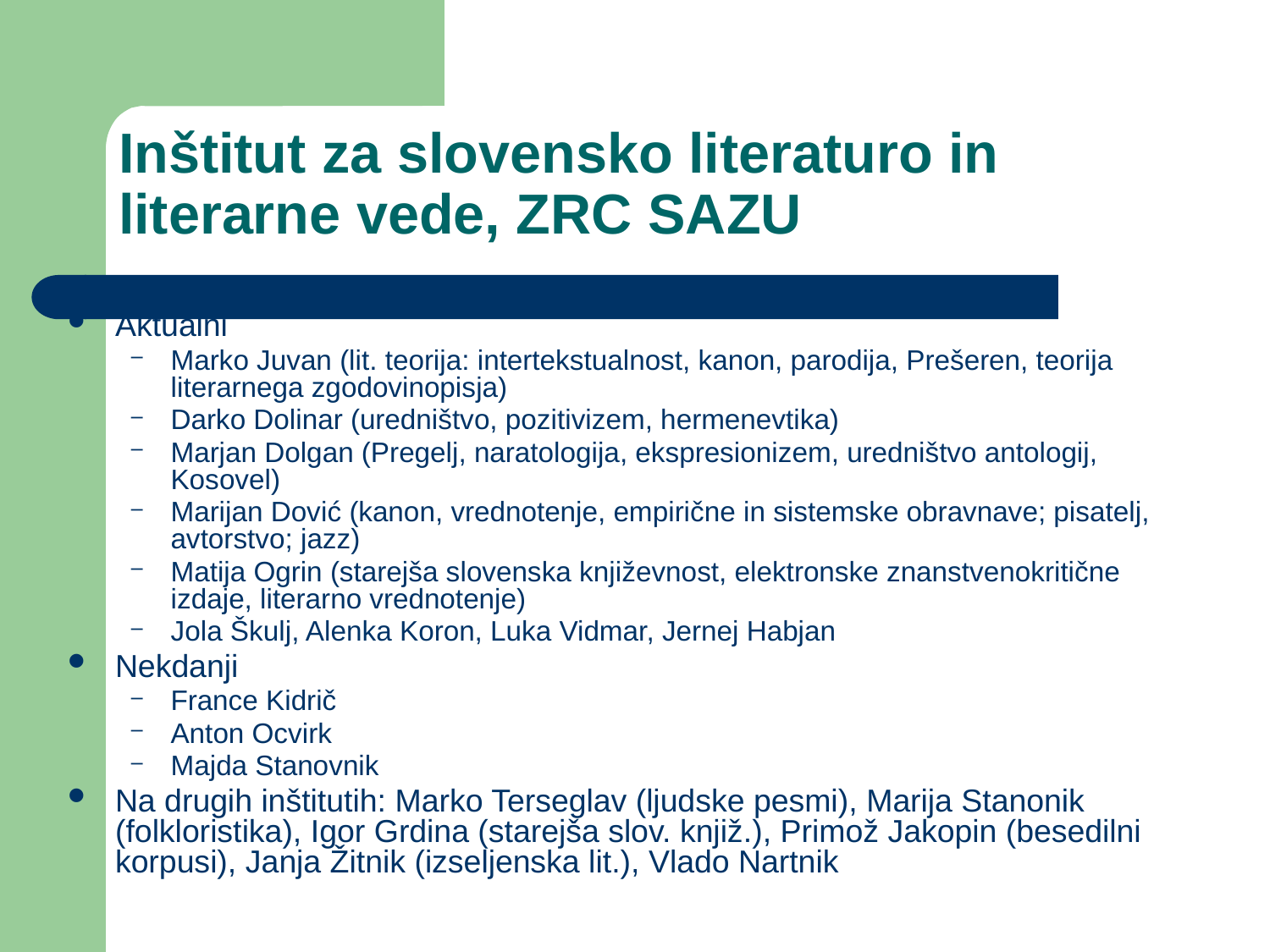

Inštitut za slovensko literaturo in literarne vede, ZRC SAZU
Aktualni
Marko Juvan (lit. teorija: intertekstualnost, kanon, parodija, Prešeren, teorija literarnega zgodovinopisja)
Darko Dolinar (uredništvo, pozitivizem, hermenevtika)
Marjan Dolgan (Pregelj, naratologija, ekspresionizem, uredništvo antologij, Kosovel)
Marijan Dović (kanon, vrednotenje, empirične in sistemske obravnave; pisatelj, avtorstvo; jazz)
Matija Ogrin (starejša slovenska književnost, elektronske znanstvenokritične izdaje, literarno vrednotenje)
Jola Škulj, Alenka Koron, Luka Vidmar, Jernej Habjan
Nekdanji
France Kidrič
Anton Ocvirk
Majda Stanovnik
Na drugih inštitutih: Marko Terseglav (ljudske pesmi), Marija Stanonik (folkloristika), Igor Grdina (starejša slov. knjiž.), Primož Jakopin (besedilni korpusi), Janja Žitnik (izseljenska lit.), Vlado Nartnik